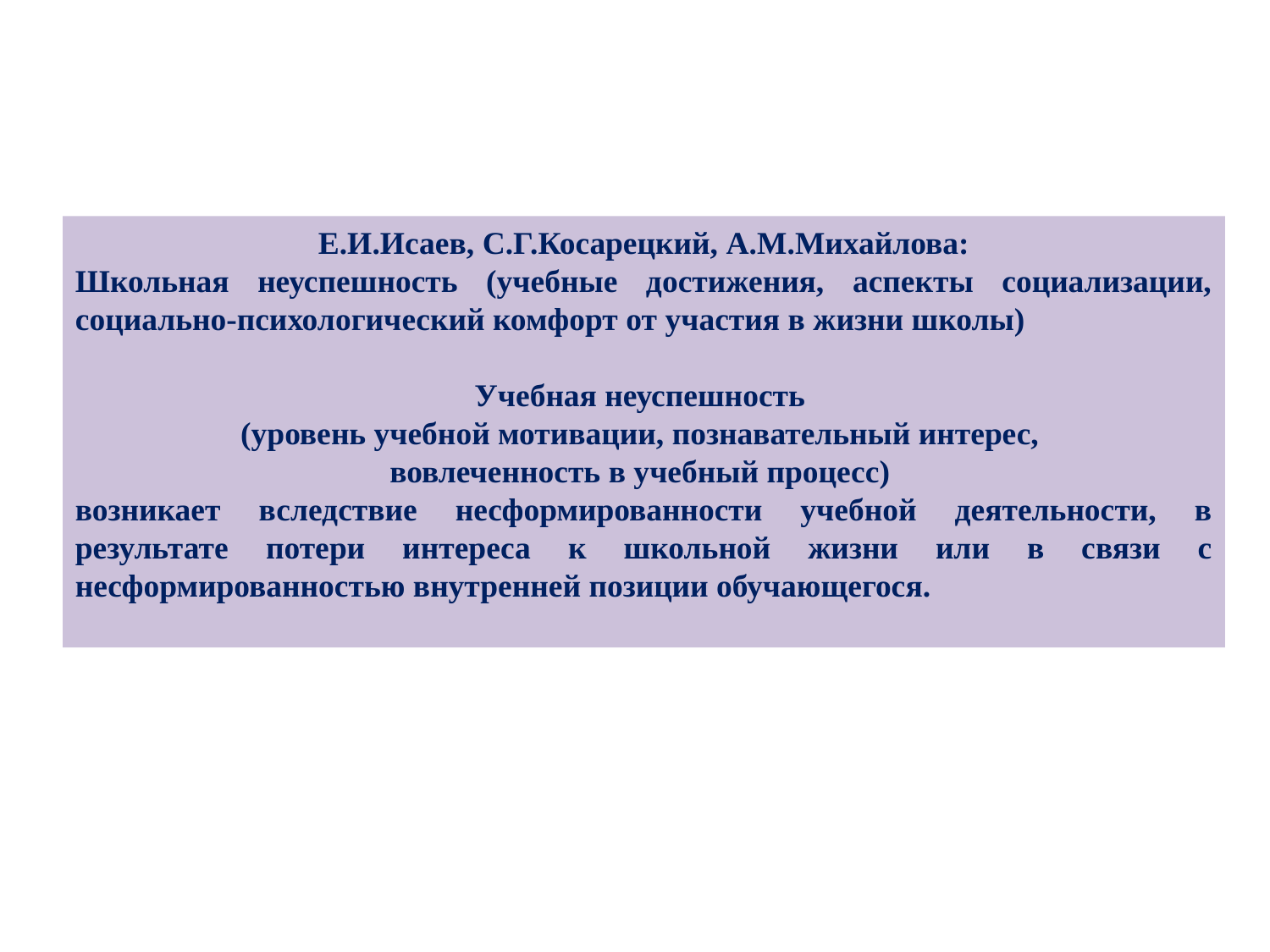

Е.И.Исаев, С.Г.Косарецкий, А.М.Михайлова:
Школьная неуспешность (учебные достижения, аспекты социализации, социально-психологический комфорт от участия в жизни школы)

Учебная неуспешность
(уровень учебной мотивации, познавательный интерес,
вовлеченность в учебный процесс)
возникает вследствие несформированности учебной деятельности, в результате потери интереса к школьной жизни или в связи с несформированностью внутренней позиции обучающегося.